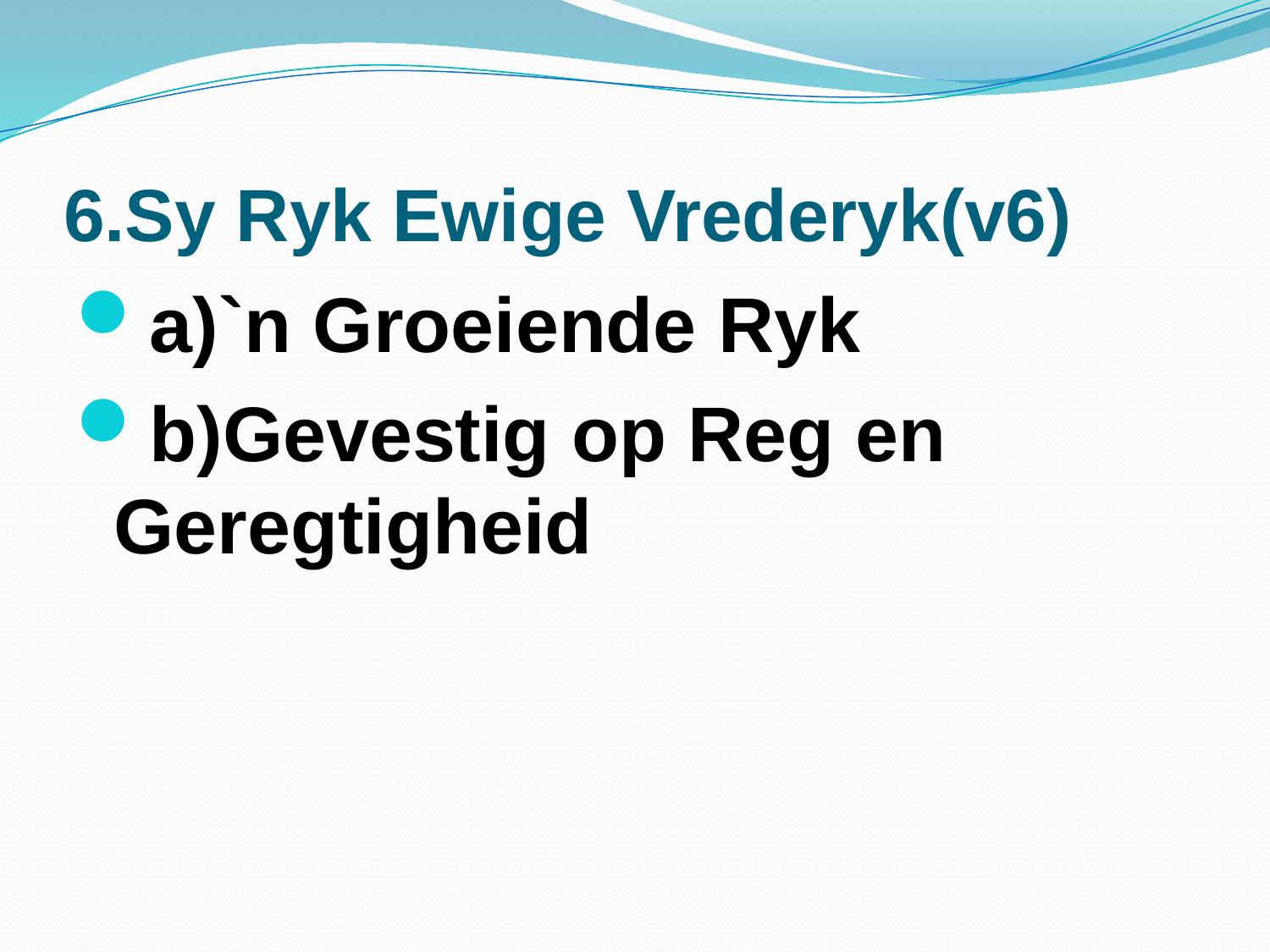

# 6.Sy Ryk Ewige Vrederyk(v6)
a)`n Groeiende Ryk
b)Gevestig op Reg en Geregtigheid